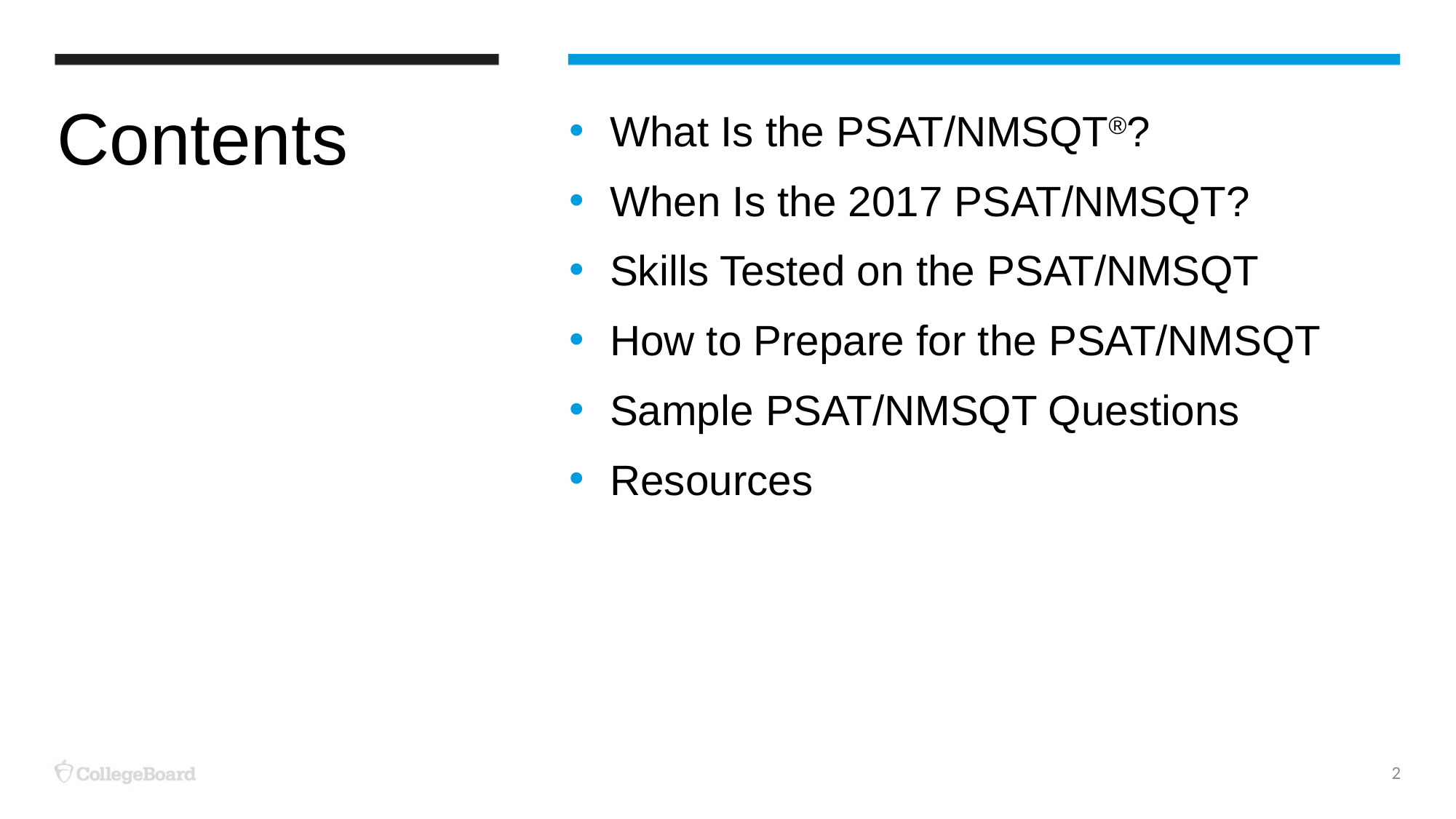

What Is the PSAT/NMSQT®?
When Is the 2017 PSAT/NMSQT?
Skills Tested on the PSAT/NMSQT
How to Prepare for the PSAT/NMSQT
Sample PSAT/NMSQT Questions
Resources
# Contents
2